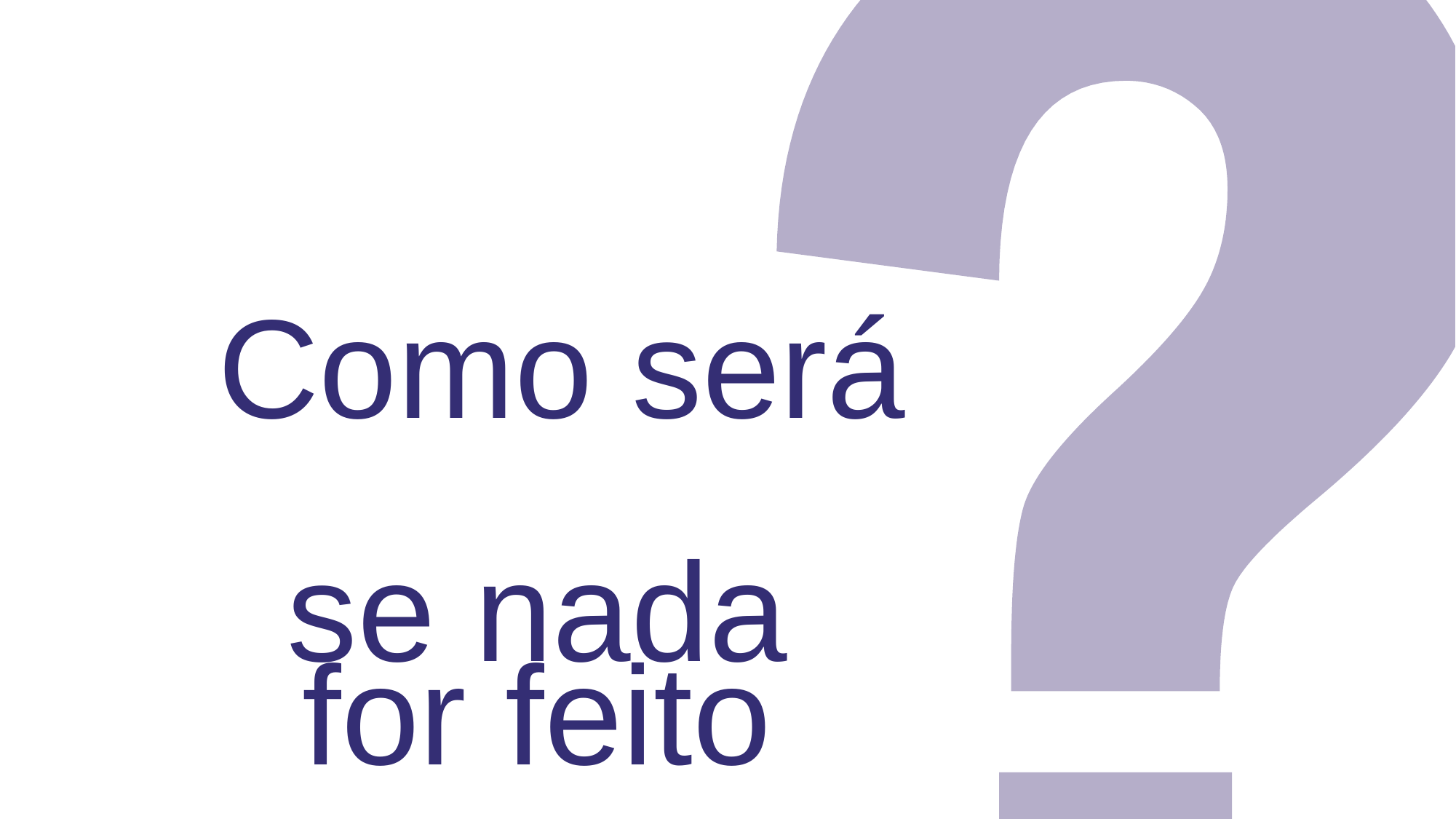

Como será
se nada
for feito
13/11/2019c